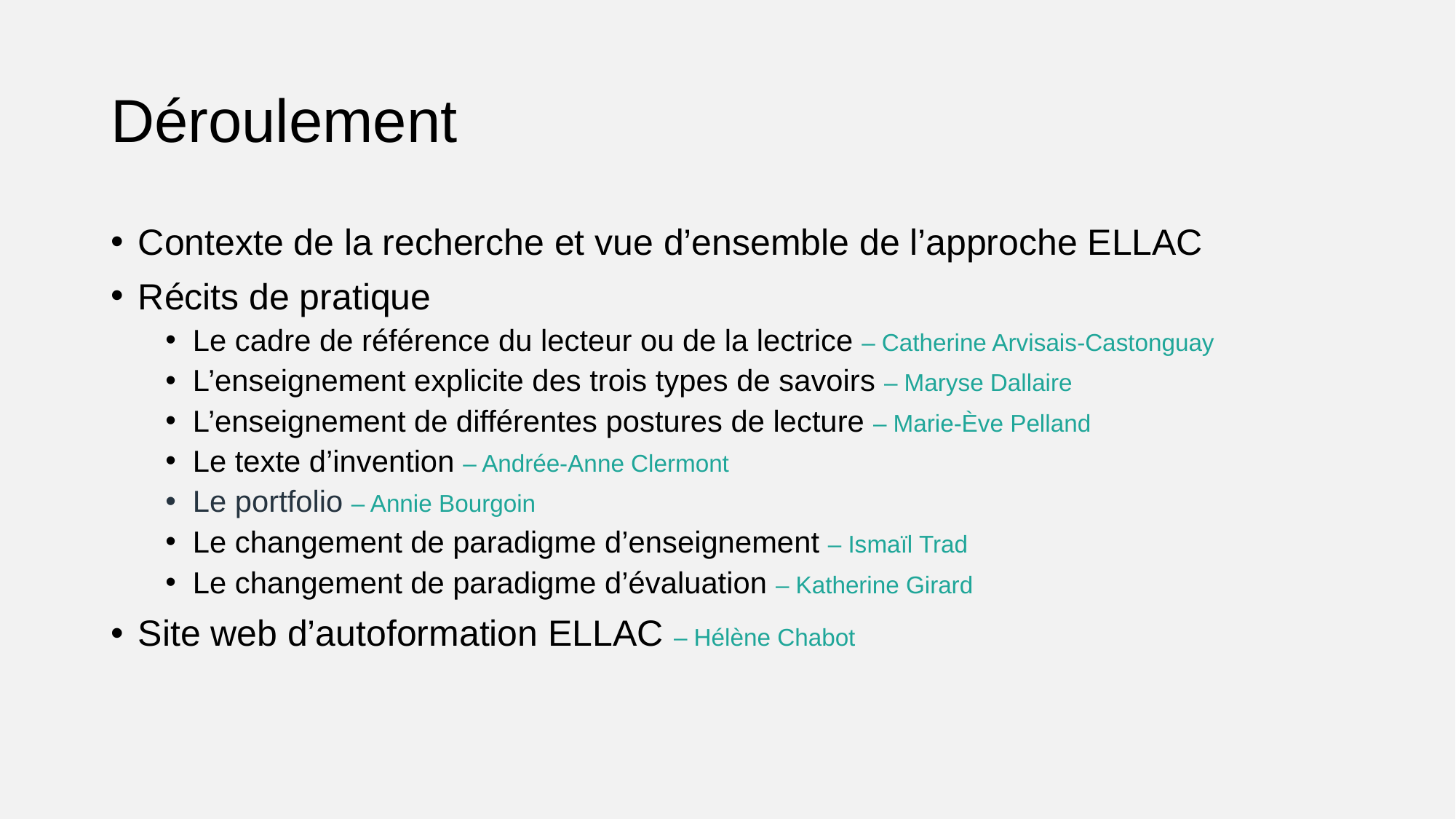

# Déroulement
Contexte de la recherche et vue d’ensemble de l’approche ELLAC
Récits de pratique
Le cadre de référence du lecteur ou de la lectrice – Catherine Arvisais-Castonguay
L’enseignement explicite des trois types de savoirs – Maryse Dallaire
L’enseignement de différentes postures de lecture – Marie-Ève Pelland
Le texte d’invention – Andrée-Anne Clermont
Le portfolio – Annie Bourgoin
Le changement de paradigme d’enseignement – Ismaïl Trad
Le changement de paradigme d’évaluation – Katherine Girard
Site web d’autoformation ELLAC – Hélène Chabot